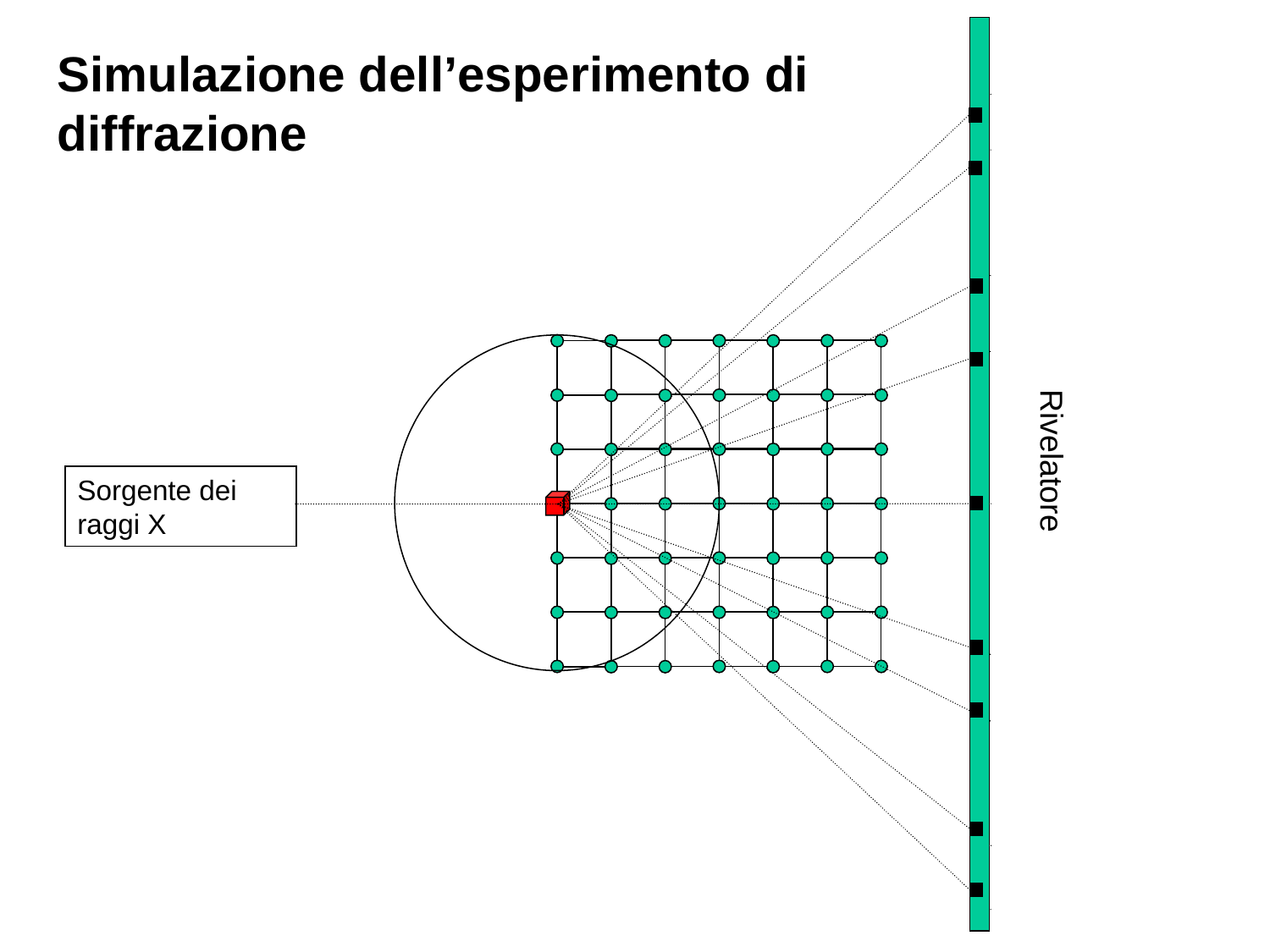

Simulazione dell’esperimento di
diffrazione

Sorgente dei raggi X
Rivelatore